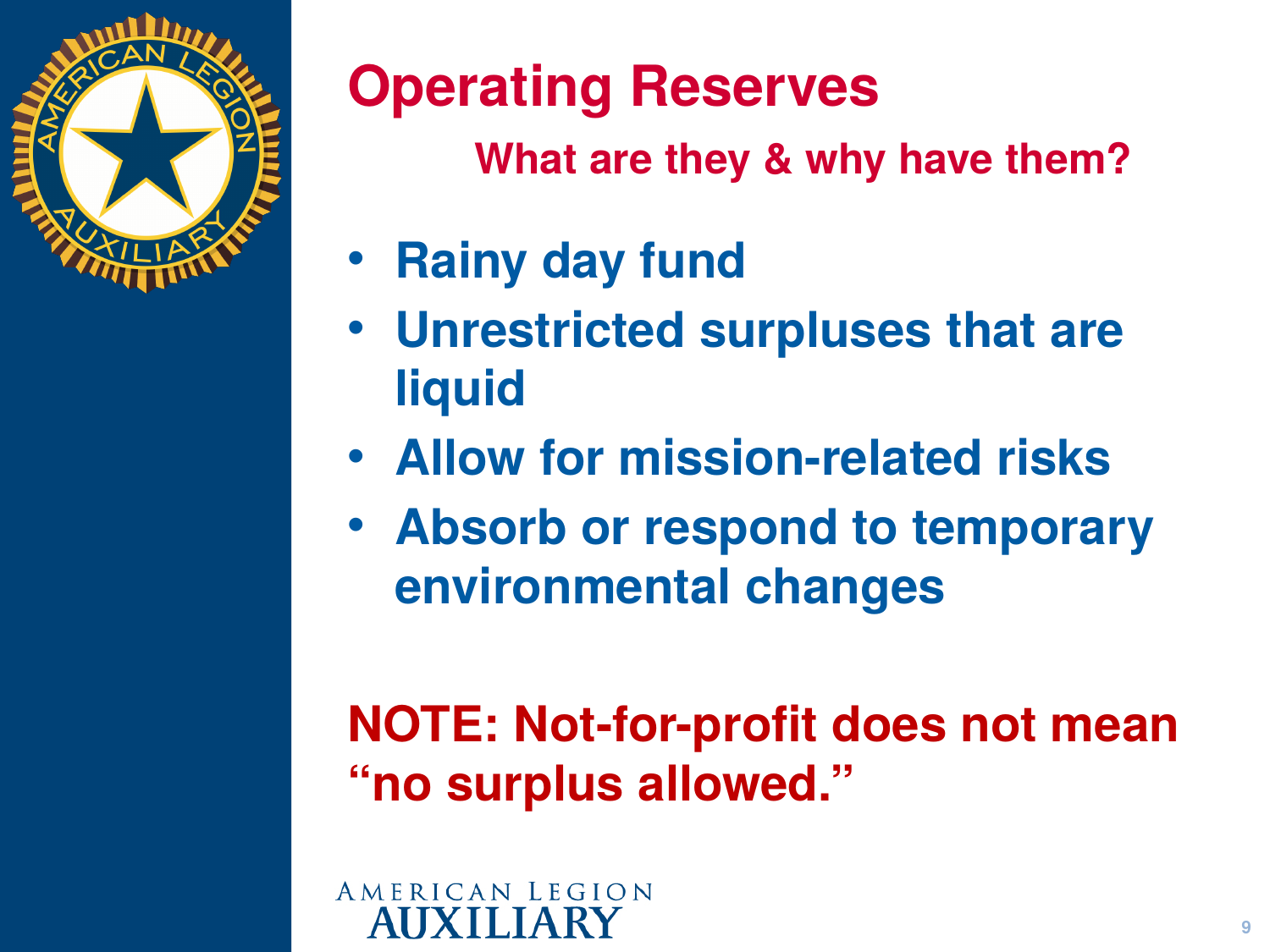

# Operating Reserves What are they & why have them?
Rainy day fund
Unrestricted surpluses that are liquid
Allow for mission-related risks
Absorb or respond to temporary environmental changes

NOTE: Not-for-profit does not mean “no surplus allowed.”

9